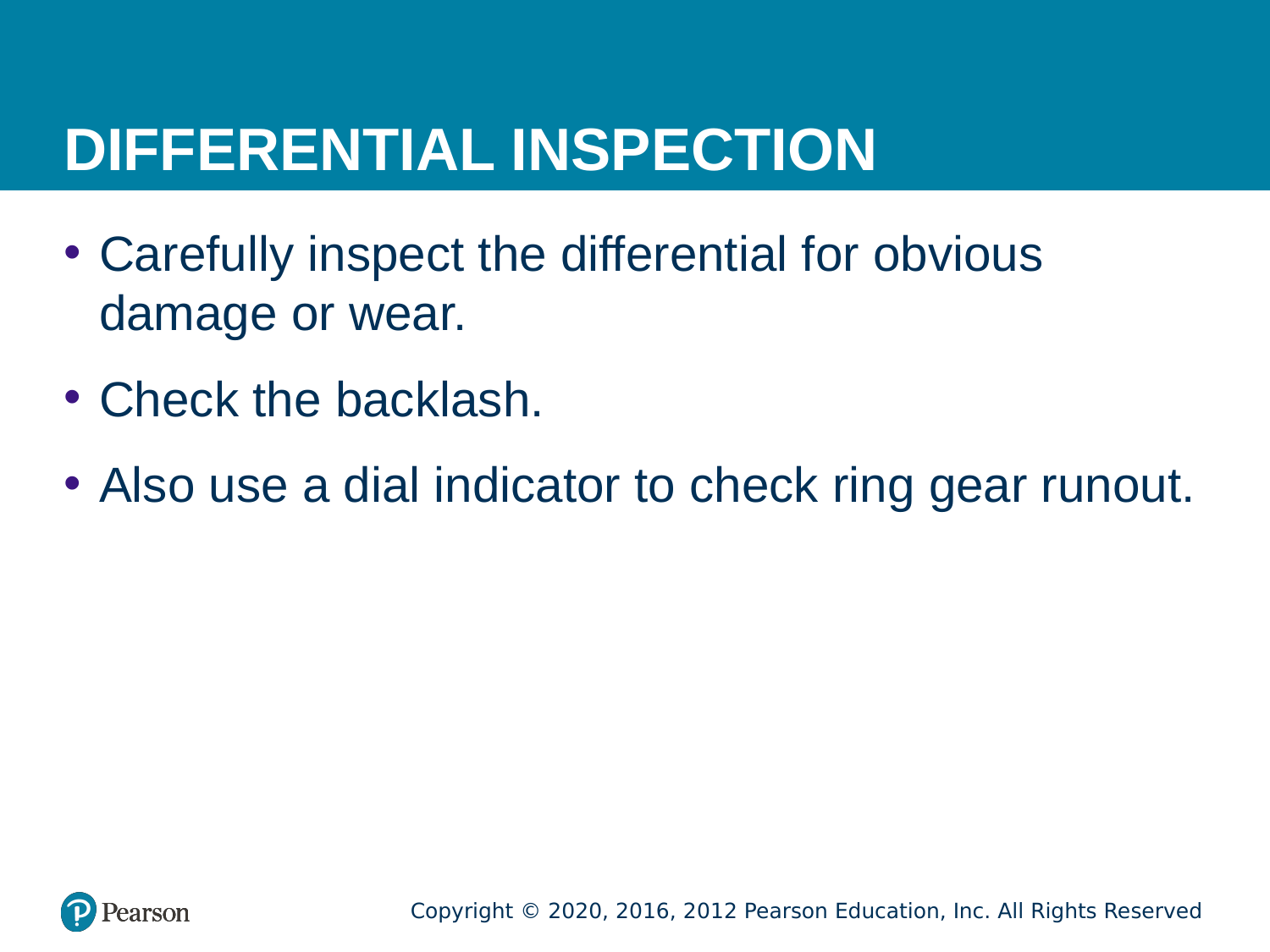

# DIFFERENTIAL INSPECTION
Carefully inspect the differential for obvious damage or wear.
Check the backlash.
Also use a dial indicator to check ring gear runout.